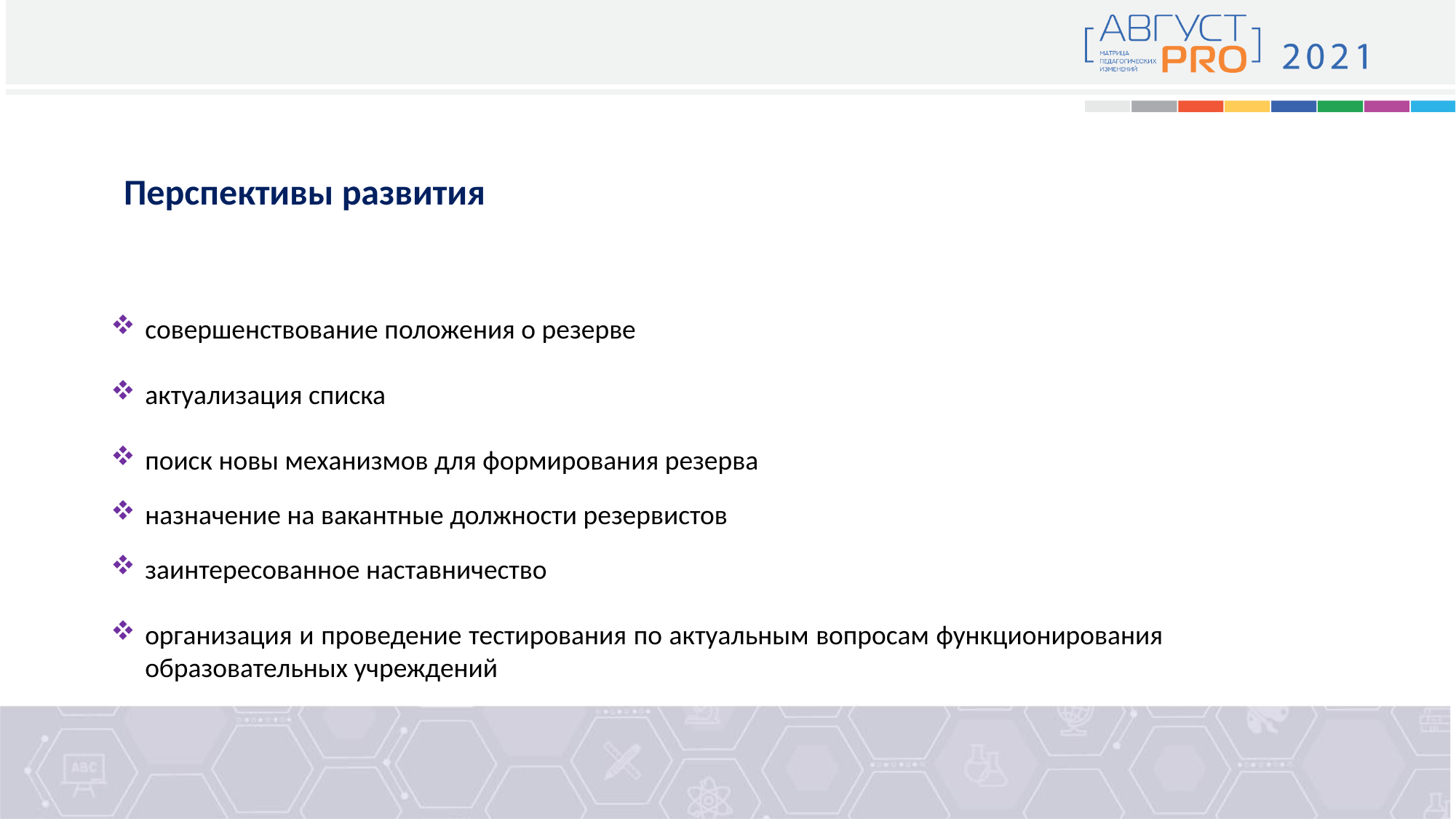

Перспективы развития
совершенствование положения о резерве

актуализация списка

поиск новы механизмов для формирования резерва

назначение на вакантные должности резервистов

заинтересованное наставничество

организация и проведение тестирования по актуальным вопросам функционирования образовательных учреждений